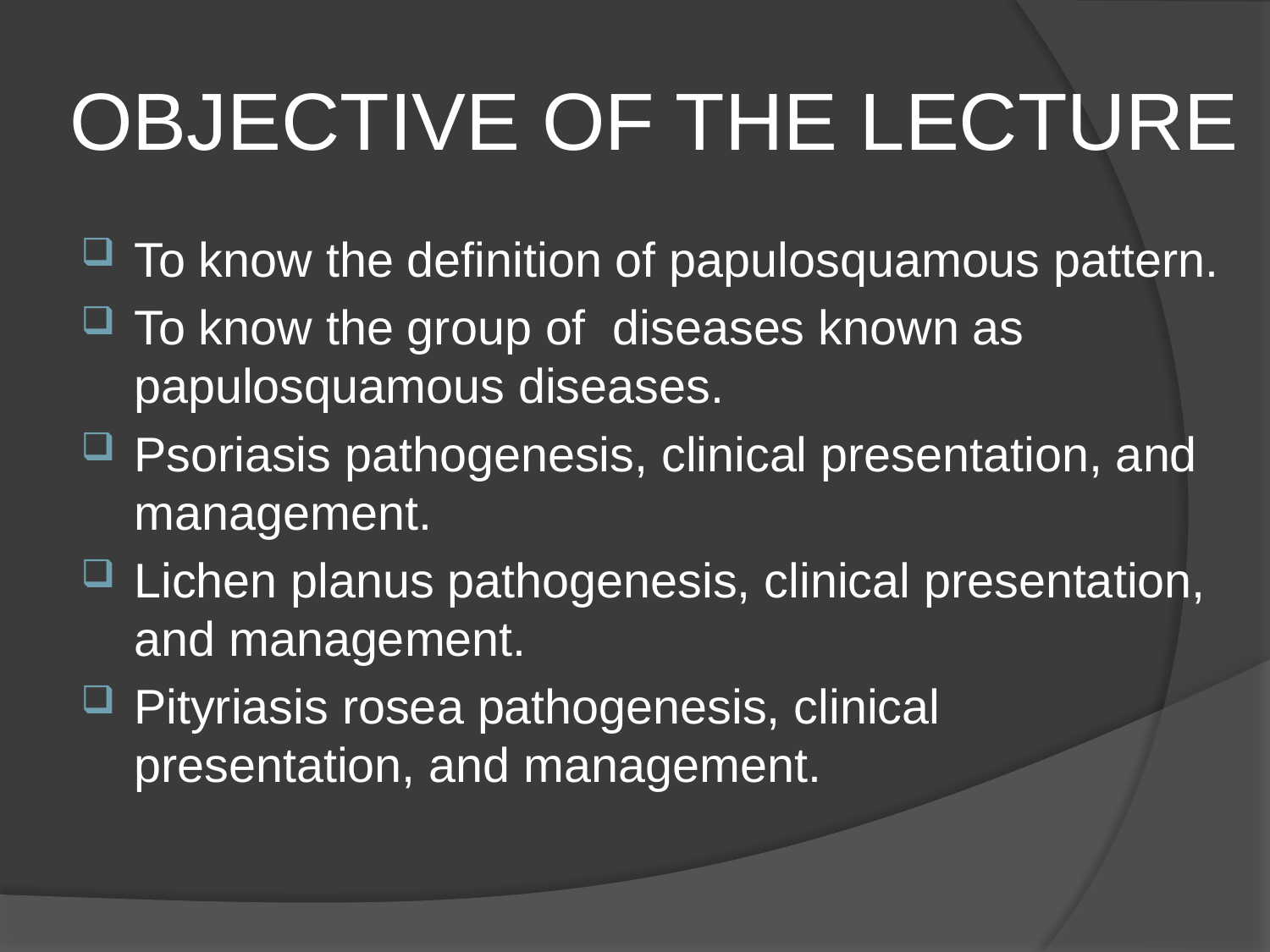

# OBJECTIVE OF THE LECTURE
To know the definition of papulosquamous pattern.
To know the group of  diseases known as papulosquamous diseases.
Psoriasis pathogenesis, clinical presentation, and management.
Lichen planus pathogenesis, clinical presentation, and management.
Pityriasis rosea pathogenesis, clinical presentation, and management.